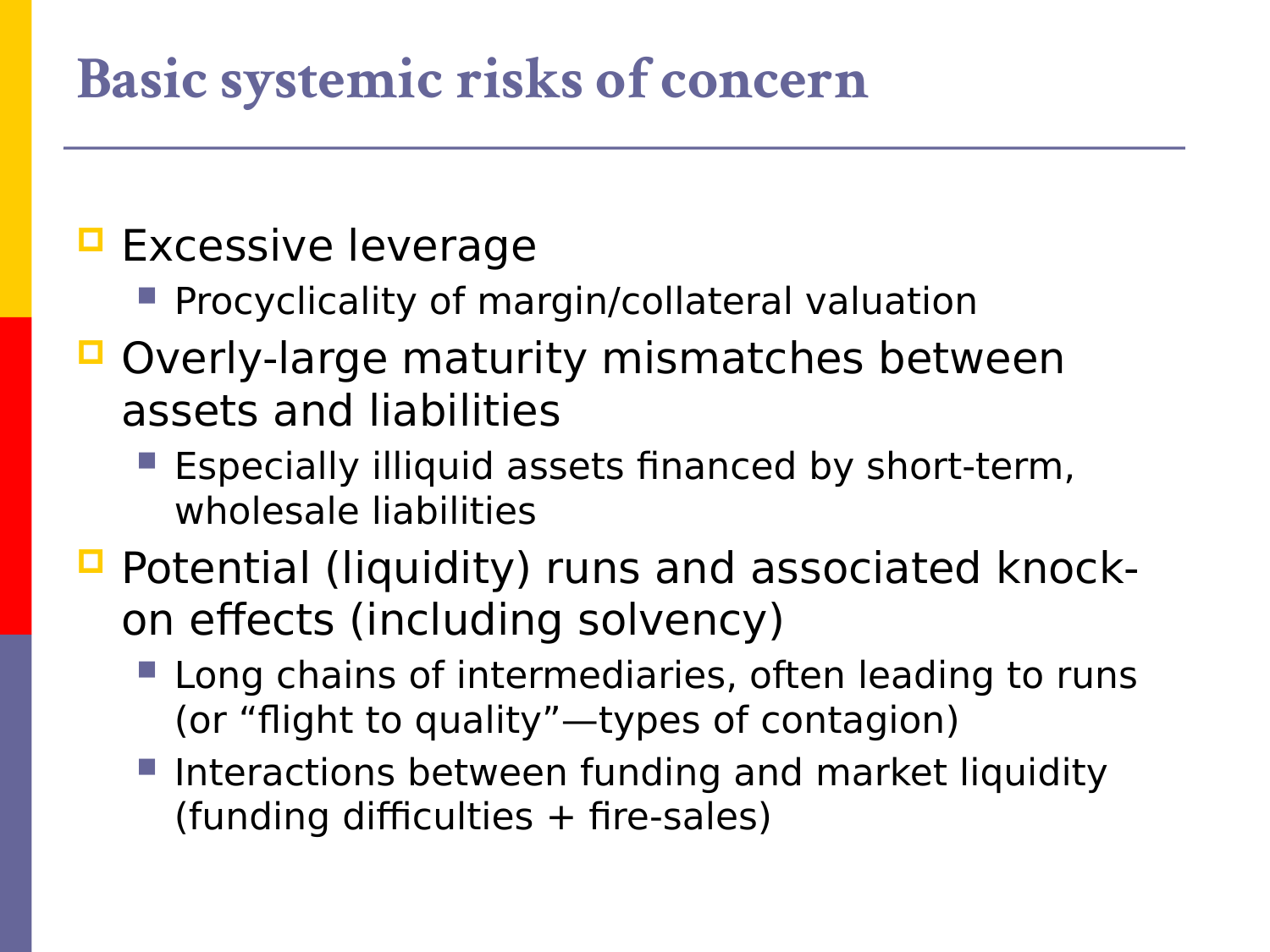

# Basic systemic risks of concern
Excessive leverage
Procyclicality of margin/collateral valuation
Overly-large maturity mismatches between assets and liabilities
Especially illiquid assets financed by short-term, wholesale liabilities
Potential (liquidity) runs and associated knock-on effects (including solvency)
Long chains of intermediaries, often leading to runs (or “flight to quality”—types of contagion)
Interactions between funding and market liquidity (funding difficulties + fire-sales)